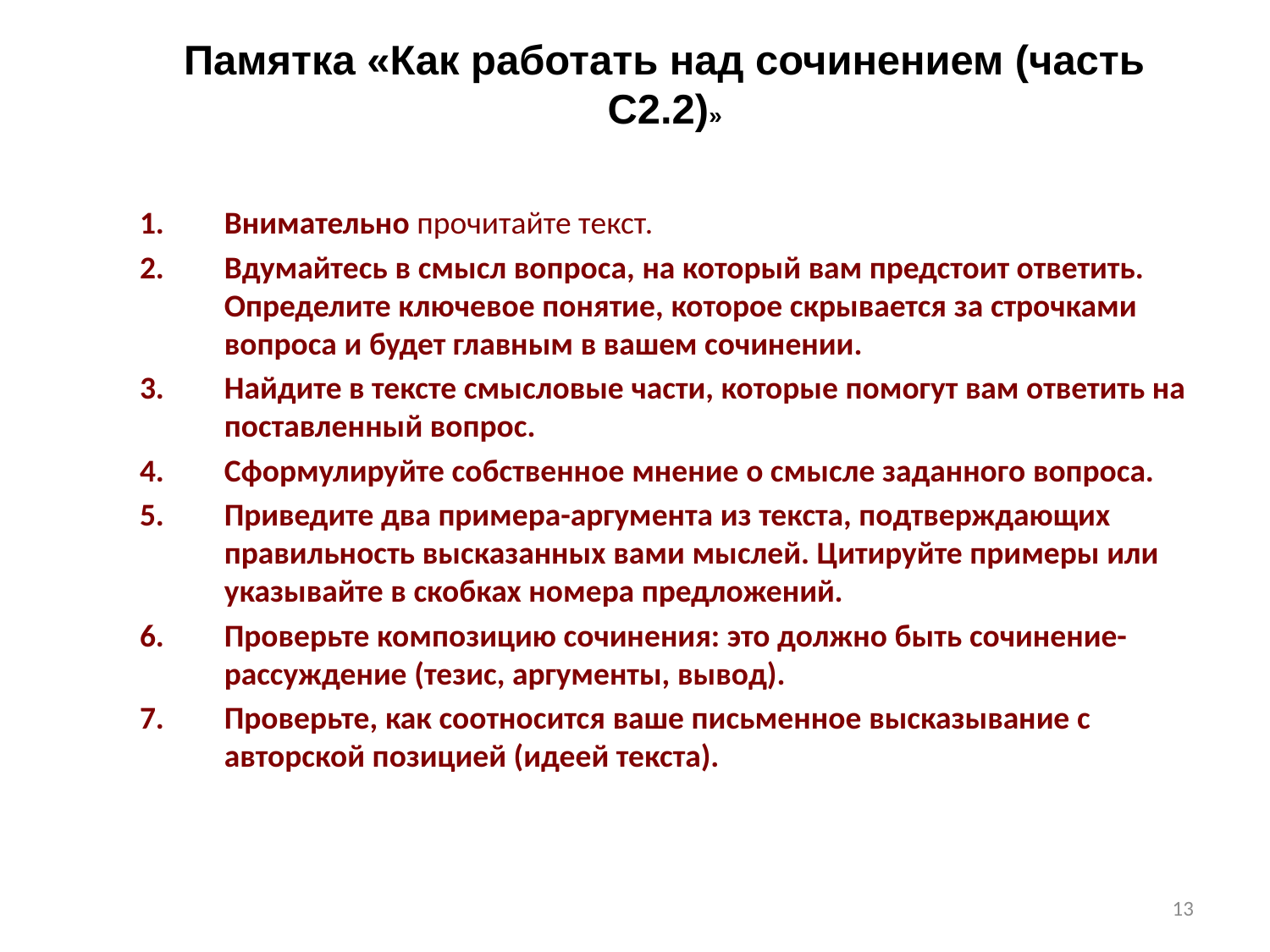

# Памятка «Как работать над сочинением (часть С2.2)»
Внимательно прочитайте текст.
Вдумайтесь в смысл вопроса, на который вам предстоит ответить. Определите ключевое понятие, которое скрывается за строчками вопроса и будет главным в вашем сочинении.
Найдите в тексте смысловые части, которые помогут вам ответить на поставленный вопрос.
Сформулируйте собственное мнение о смысле заданного вопроса.
Приведите два примера-аргумента из текста, подтверждающих правильность высказанных вами мыслей. Цитируйте примеры или указывайте в скобках номера предложений.
Проверьте композицию сочинения: это должно быть сочинение-рассуждение (тезис, аргументы, вывод).
Проверьте, как соотносится ваше письменное высказывание с авторской позицией (идеей текста).

13